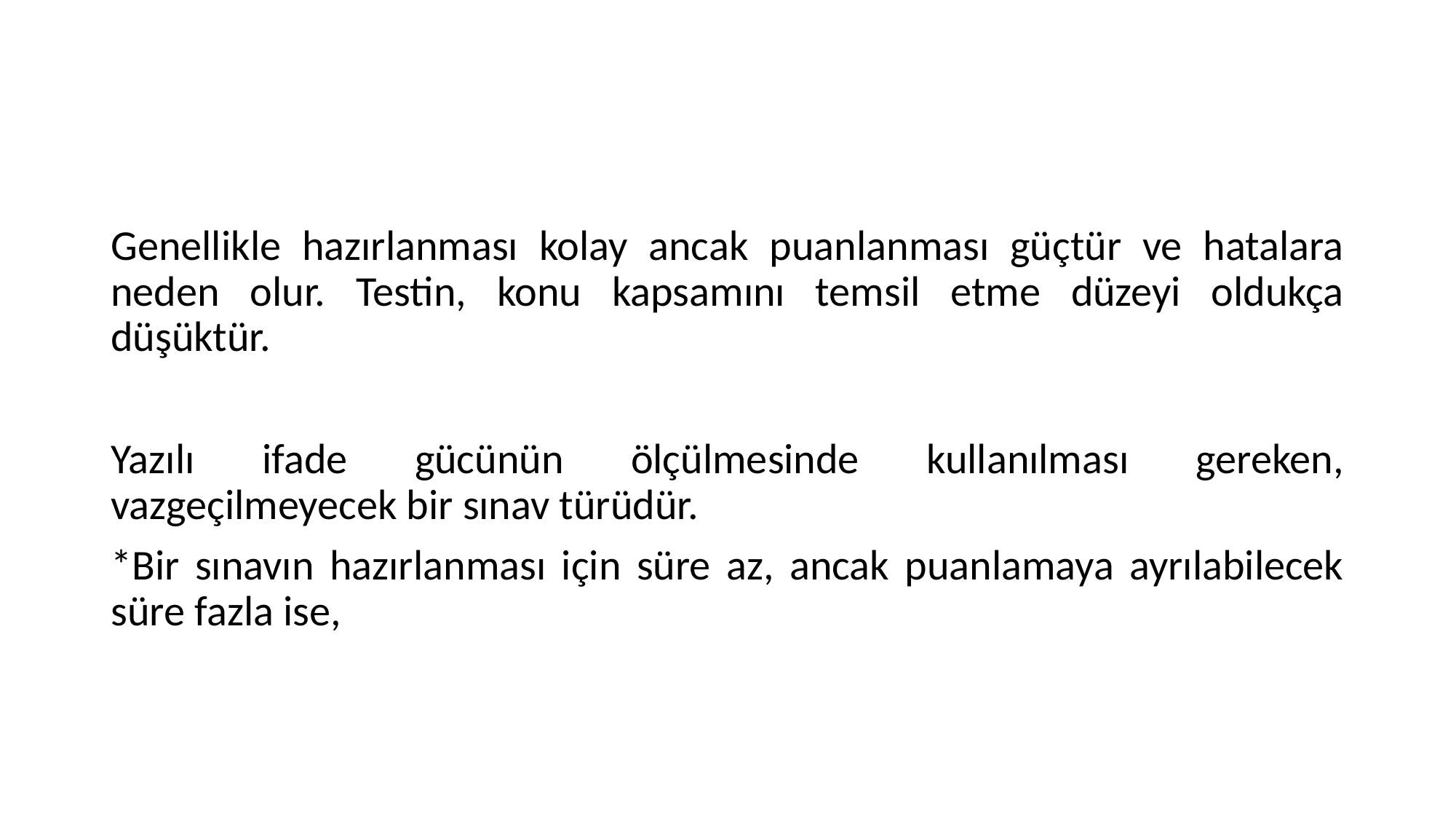

#
Genellikle hazırlanması kolay ancak puanlanması güçtür ve hatalara neden olur. Testin, konu kapsamını temsil etme düzeyi oldukça düşüktür.

Yazılı ifade gücünün ölçülmesinde kullanılması gereken, vazgeçilmeyecek bir sınav türüdür.
*Bir sınavın hazırlanması için süre az, ancak puanlamaya ayrılabilecek süre fazla ise,